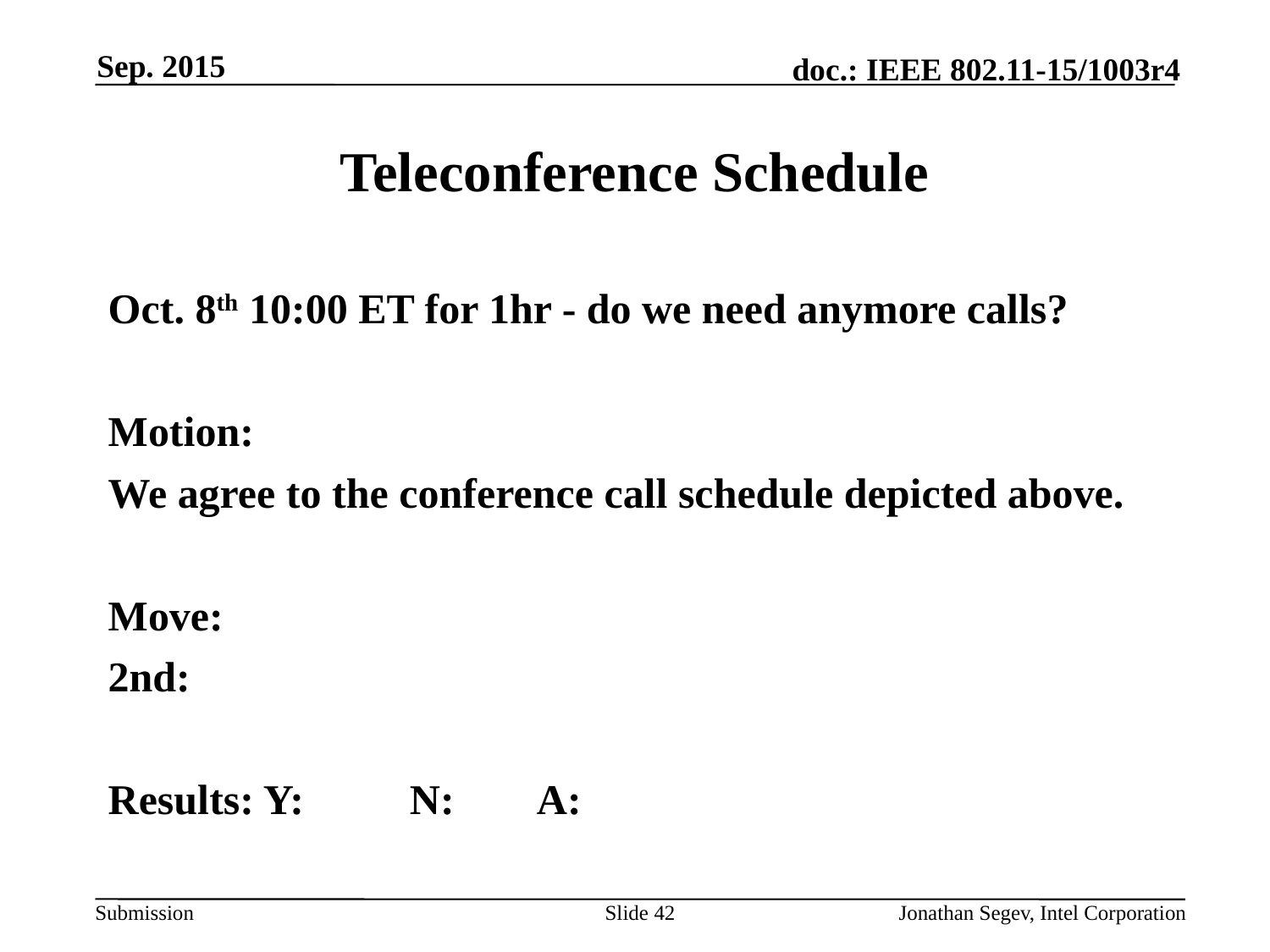

Sep. 2015
# Teleconference Schedule
Oct. 8th 10:00 ET for 1hr - do we need anymore calls?

Motion:
We agree to the conference call schedule depicted above.

Move:
2nd:

Results: Y:	N:	A:
Slide 42
Jonathan Segev, Intel Corporation